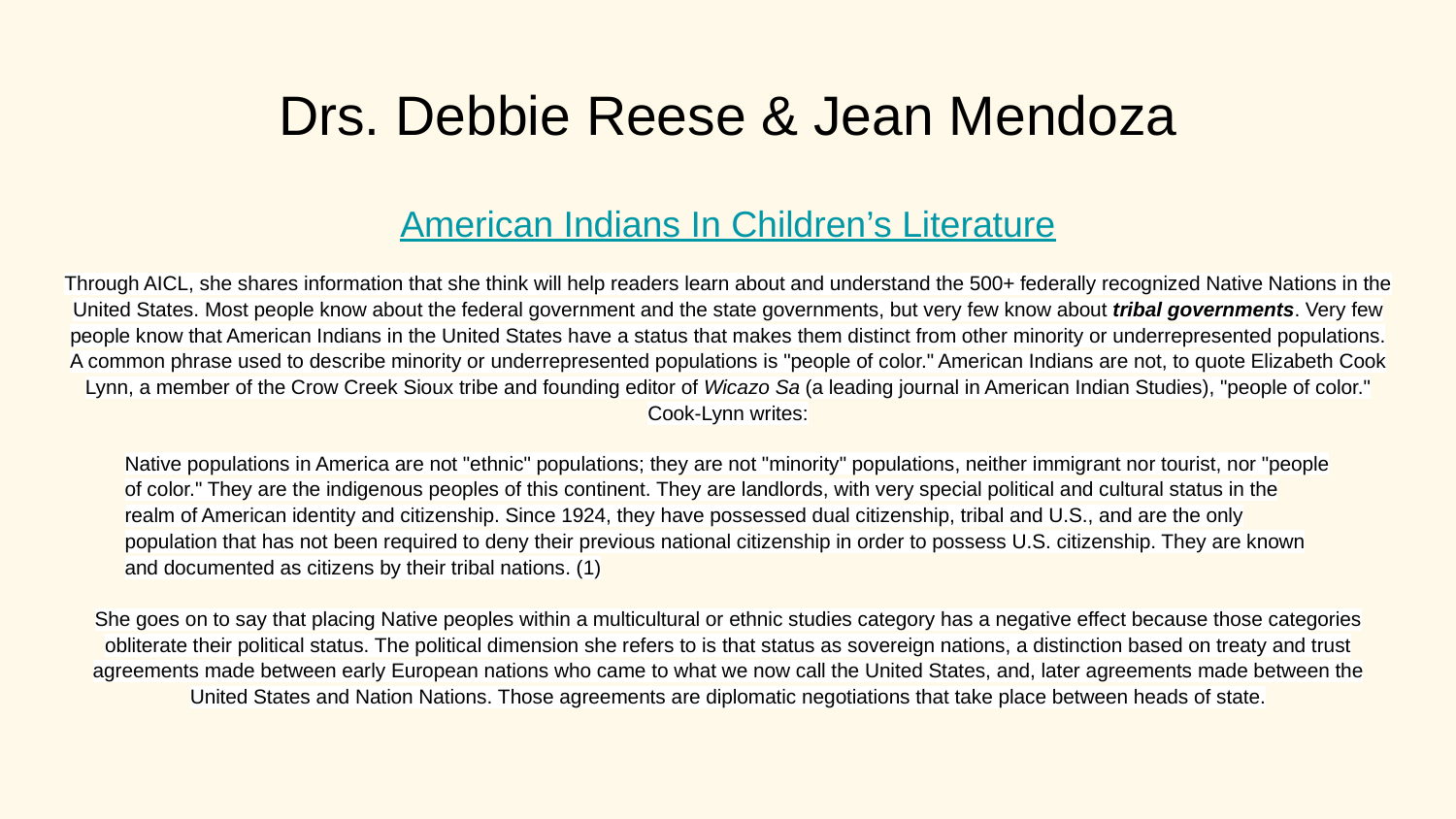

# Drs. Debbie Reese & Jean Mendoza
American Indians In Children’s Literature
Through AICL, she shares information that she think will help readers learn about and understand the 500+ federally recognized Native Nations in the United States. Most people know about the federal government and the state governments, but very few know about tribal governments. Very few people know that American Indians in the United States have a status that makes them distinct from other minority or underrepresented populations. A common phrase used to describe minority or underrepresented populations is "people of color." American Indians are not, to quote Elizabeth Cook Lynn, a member of the Crow Creek Sioux tribe and founding editor of Wicazo Sa (a leading journal in American Indian Studies), "people of color." Cook-Lynn writes:
Native populations in America are not "ethnic" populations; they are not "minority" populations, neither immigrant nor tourist, nor "people of color." They are the indigenous peoples of this continent. They are landlords, with very special political and cultural status in the realm of American identity and citizenship. Since 1924, they have possessed dual citizenship, tribal and U.S., and are the only population that has not been required to deny their previous national citizenship in order to possess U.S. citizenship. They are known and documented as citizens by their tribal nations. (1)

She goes on to say that placing Native peoples within a multicultural or ethnic studies category has a negative effect because those categories obliterate their political status. The political dimension she refers to is that status as sovereign nations, a distinction based on treaty and trust agreements made between early European nations who came to what we now call the United States, and, later agreements made between the United States and Nation Nations. Those agreements are diplomatic negotiations that take place between heads of state.